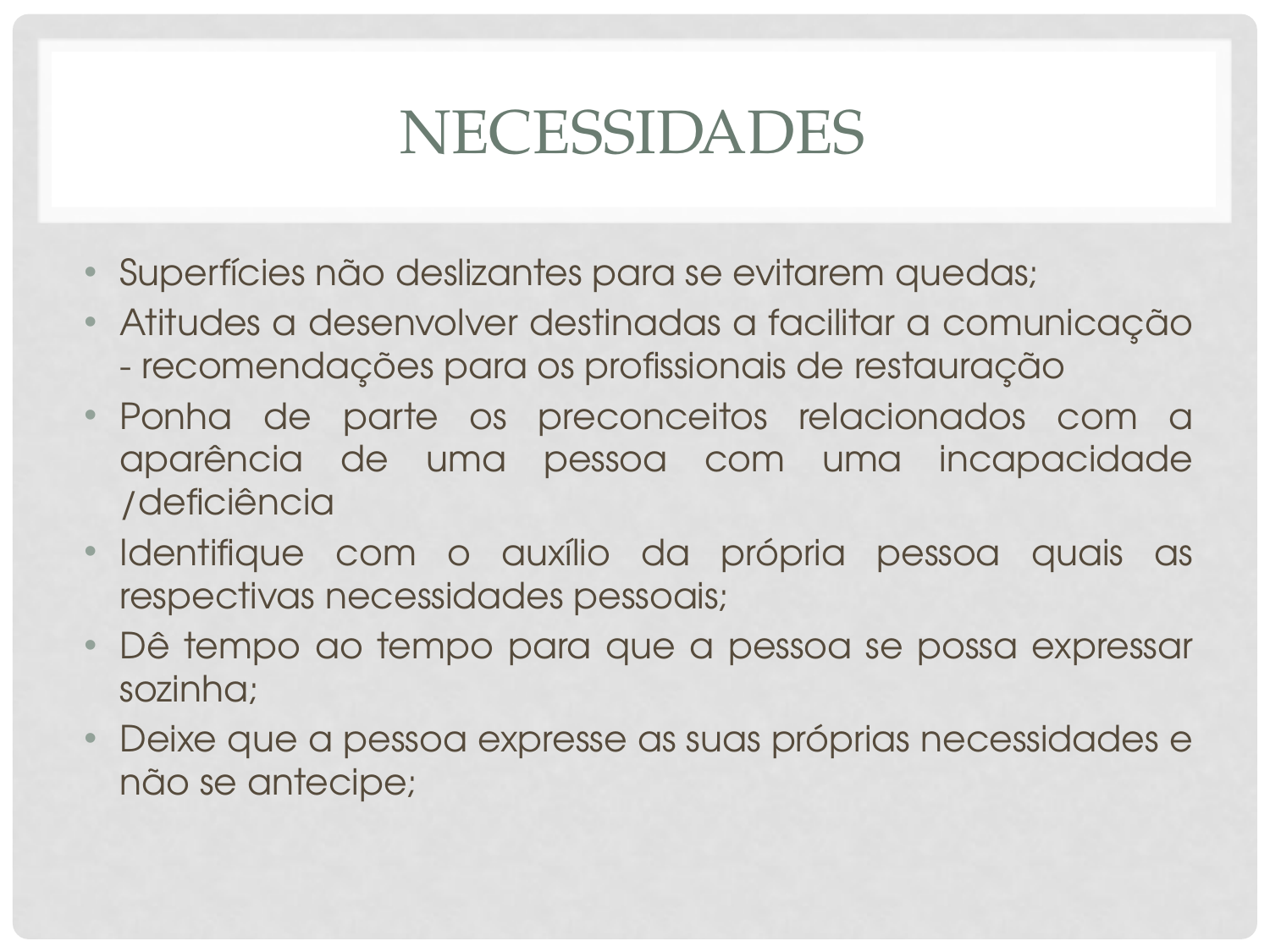

# Necessidades
Superfícies não deslizantes para se evitarem quedas;
Atitudes a desenvolver destinadas a facilitar a comunicação - recomendações para os profissionais de restauração
Ponha de parte os preconceitos relacionados com a aparência de uma pessoa com uma incapacidade /deficiência
Identifique com o auxílio da própria pessoa quais as respectivas necessidades pessoais;
Dê tempo ao tempo para que a pessoa se possa expressar sozinha;
Deixe que a pessoa expresse as suas próprias necessidades e não se antecipe;